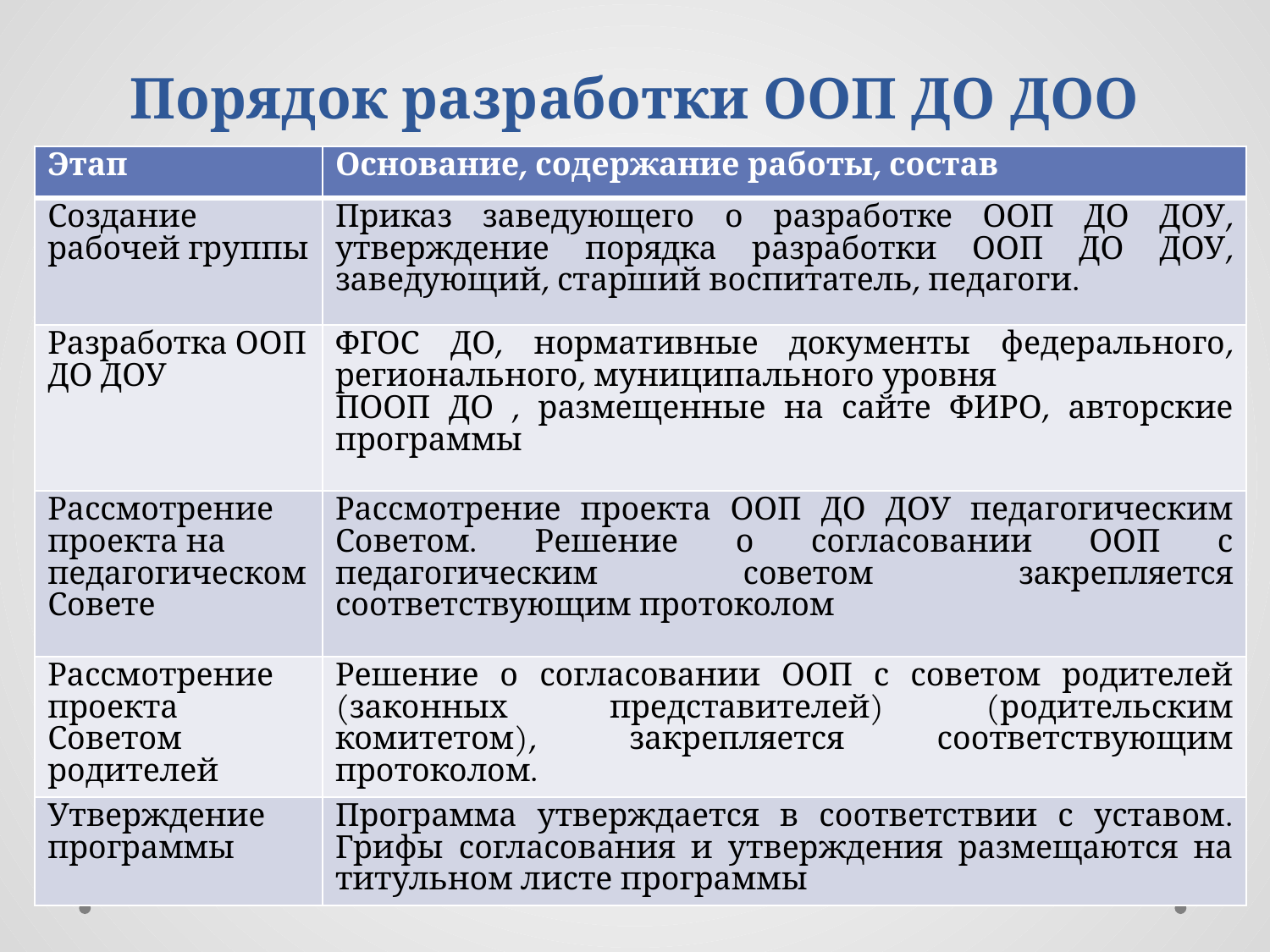

# Порядок разработки ООП ДО ДОО
| Этап | Основание, содержание работы, состав |
| --- | --- |
| Создание рабочей группы | Приказ заведующего о разработке ООП ДО ДОУ, утверждение порядка разработки ООП ДО ДОУ, заведующий, старший воспитатель, педагоги. |
| Разработка ООП ДО ДОУ | ФГОС ДО, нормативные документы федерального, регионального, муниципального уровня ПООП ДО , размещенные на сайте ФИРО, авторские программы |
| Рассмотрение проекта на педагогическом Совете | Рассмотрение проекта ООП ДО ДОУ педагогическим Советом. Решение о согласовании ООП с педагогическим советом закрепляется соответствующим протоколом |
| Рассмотрение проекта Советом родителей | Решение о согласовании ООП с советом родителей (законных представителей) (родительским комитетом), закрепляется соответствующим протоколом. |
| Утверждение программы | Программа утверждается в соответствии с уставом. Грифы согласования и утверждения размещаются на титульном листе программы |